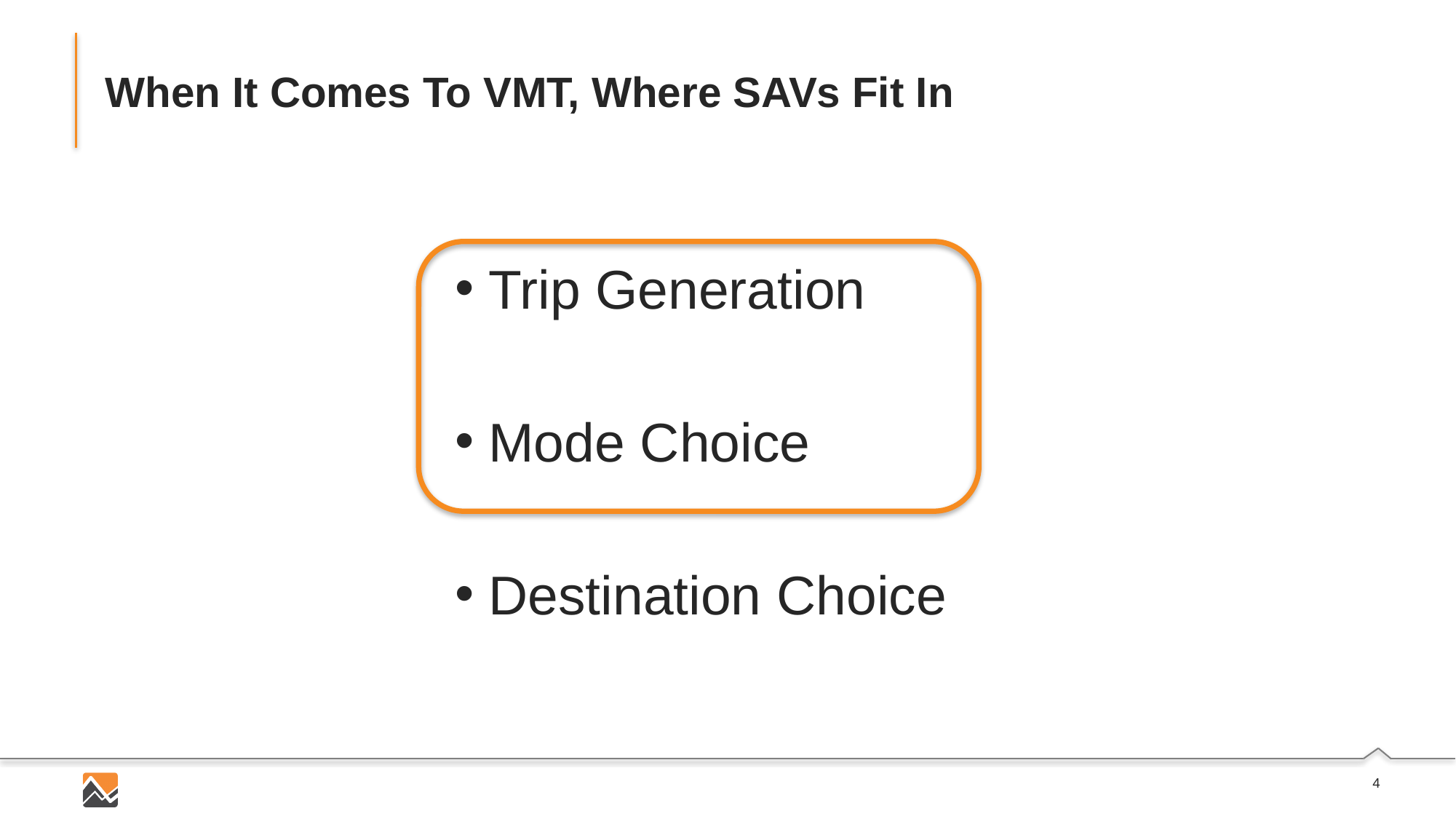

# When It Comes To VMT, Where SAVs Fit In

Trip Generation

Mode Choice

Destination Choice